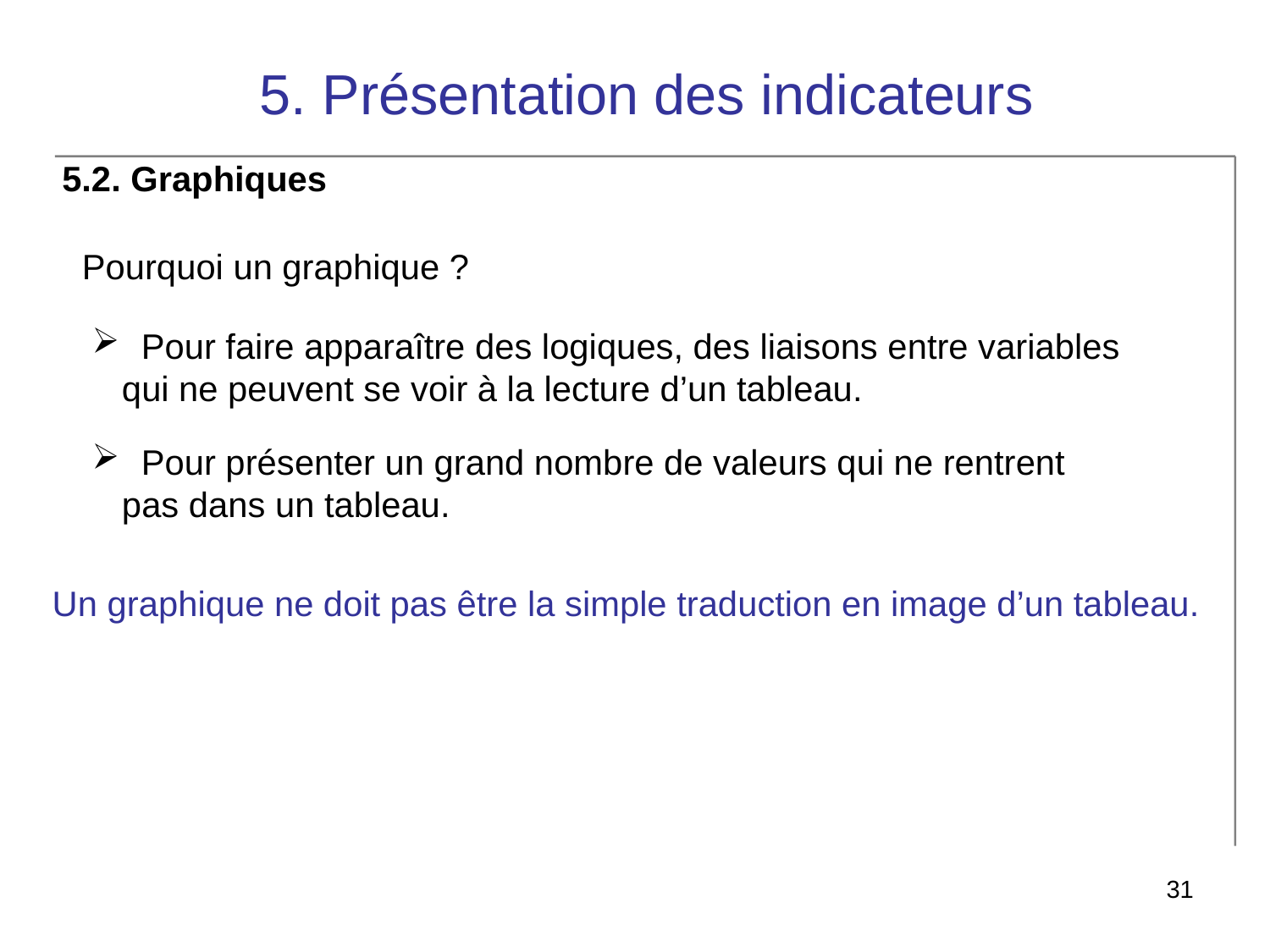

# 5. Présentation des indicateurs

5.2. Graphiques
Pourquoi un graphique ?
  Pour faire apparaître des logiques, des liaisons entre variables qui ne peuvent se voir à la lecture d’un tableau.
  Pour présenter un grand nombre de valeurs qui ne rentrent pas dans un tableau.
Un graphique ne doit pas être la simple traduction en image d’un tableau.
31